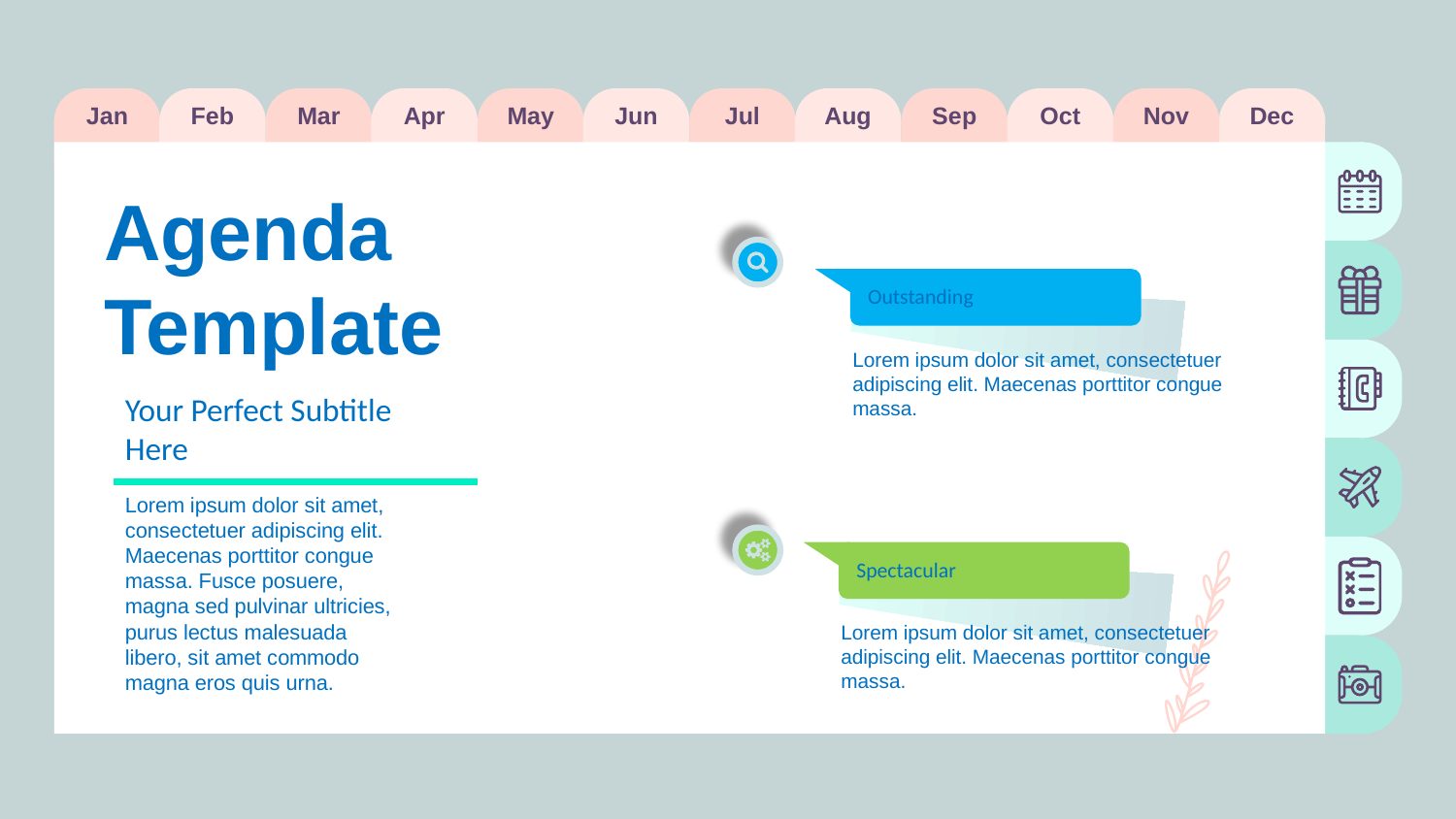

#

Agenda Template

Outstanding
Lorem ipsum dolor sit amet, consectetuer adipiscing elit. Maecenas porttitor congue massa.
Your Perfect Subtitle Here
Lorem ipsum dolor sit amet, consectetuer adipiscing elit. Maecenas porttitor congue massa. Fusce posuere, magna sed pulvinar ultricies, purus lectus malesuada libero, sit amet commodo magna eros quis urna.

Spectacular
Lorem ipsum dolor sit amet, consectetuer adipiscing elit. Maecenas porttitor congue massa.